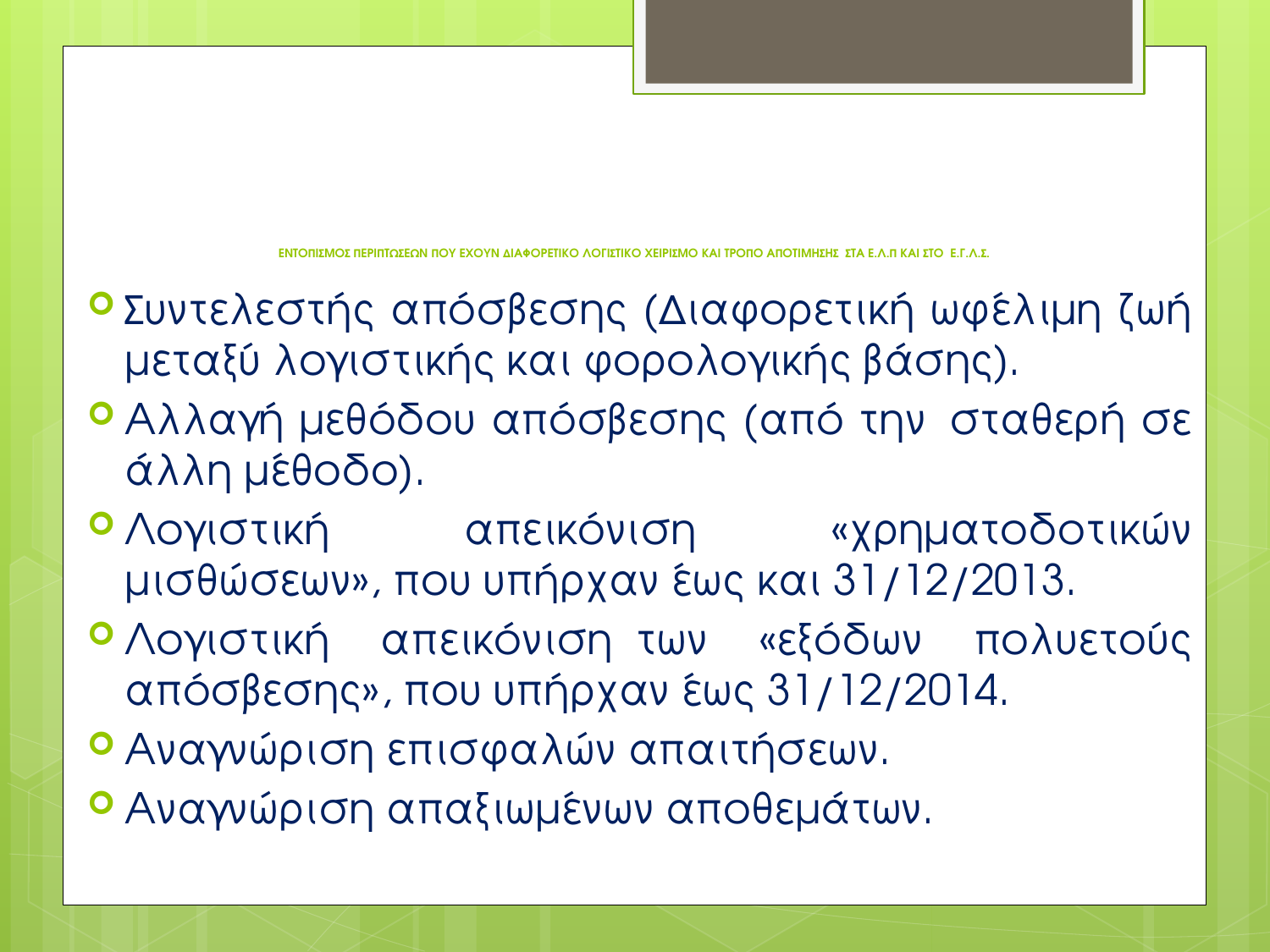

# ΕΝΤΟΠΙΣΜΟΣ ΠΕΡΙΠΤΩΣΕΩΝ ΠΟΥ ΕΧΟΥΝ ΔΙΑΦΟΡΕΤΙΚΟ ΛΟΓΙΣΤΙΚΟ ΧΕΙΡΙΣΜΟ ΚΑΙ ΤΡΟΠΟ ΑΠΟΤΙΜΗΣΗΣ  ΣΤΑ Ε.Λ.Π ΚΑΙ ΣΤΟ  Ε.Γ.Λ.Σ.
Συντελεστής απόσβεσης (Διαφορετική ωφέλιμη ζωή μεταξύ λογιστικής και φορολογικής βάσης).
Αλλαγή μεθόδου απόσβεσης (από την  σταθερή σε άλλη μέθοδο).
Λογιστική απεικόνιση «χρηματοδοτικών μισθώσεων», που υπήρχαν έως και 31/12/2013.
Λογιστική απεικόνιση  των «εξόδων πολυετούς απόσβεσης», που υπήρχαν έως 31/12/2014.
Αναγνώριση επισφαλών απαιτήσεων.
Αναγνώριση απαξιωμένων αποθεμάτων.